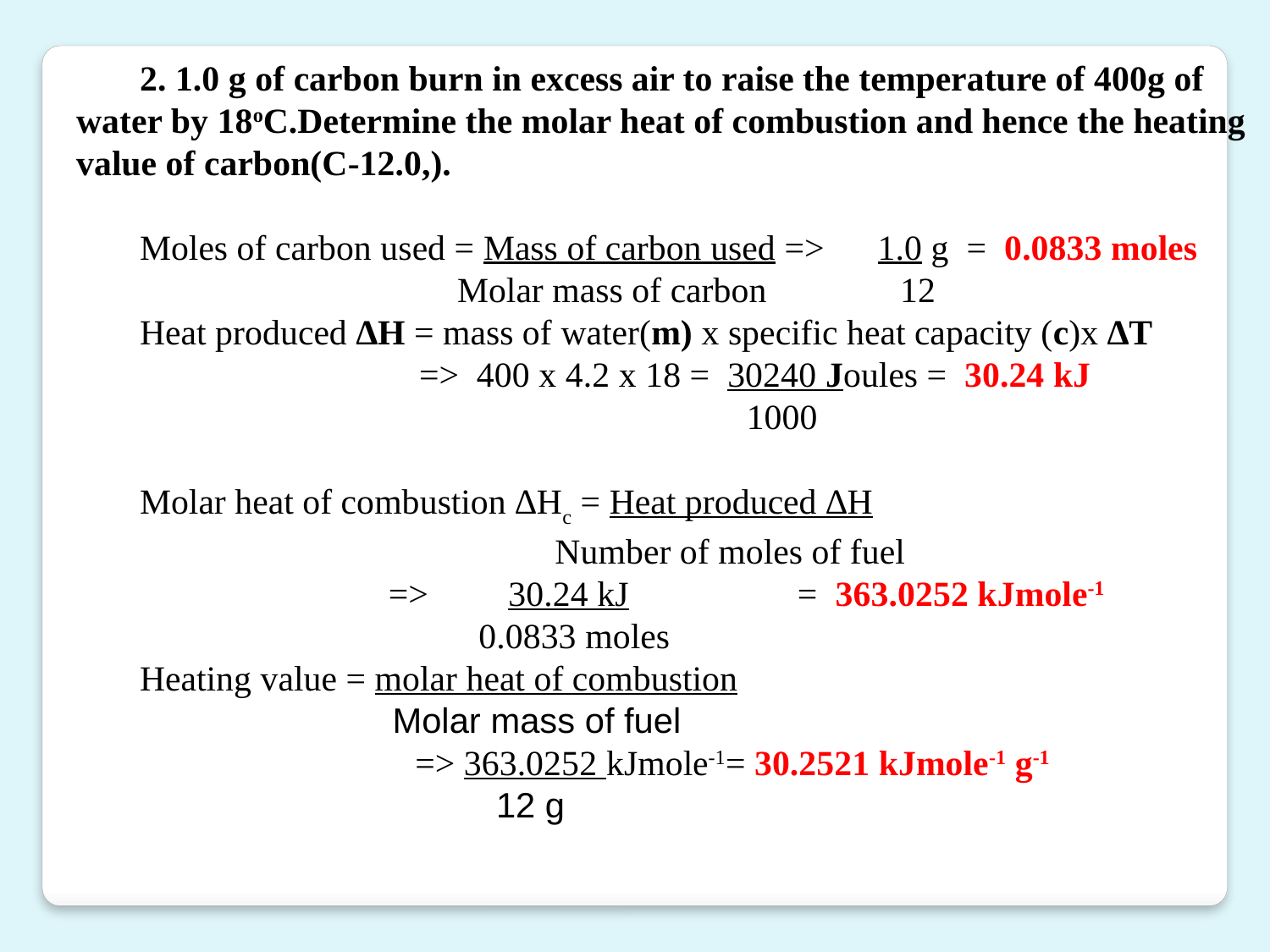

2. 1.0 g of carbon burn in excess air to raise the temperature of 400g of water by 18oC.Determine the molar heat of combustion and hence the heating value of carbon(C-12.0,).

Moles of carbon used = Mass of carbon used =>      1.0 g  =  0.0833 moles
			Molar mass of carbon               12
Heat produced ∆H = mass of water(m) x specific heat capacity (c)x ∆T
		          =>  400 x 4.2 x 18 =  30240 Joules =  30.24 kJ
					    1000

Molar heat of combustion ∆Hc = Heat produced ∆H
			           Number of moles of fuel
                            =>         30.24 kJ                   =  363.0252 kJmole-1
	                               0.0833 moles
Heating value = molar heat of combustion
		       Molar mass of fuel
                               => 363.0252 kJmole-1= 30.2521 kJmole-1 g-1
			    12 g